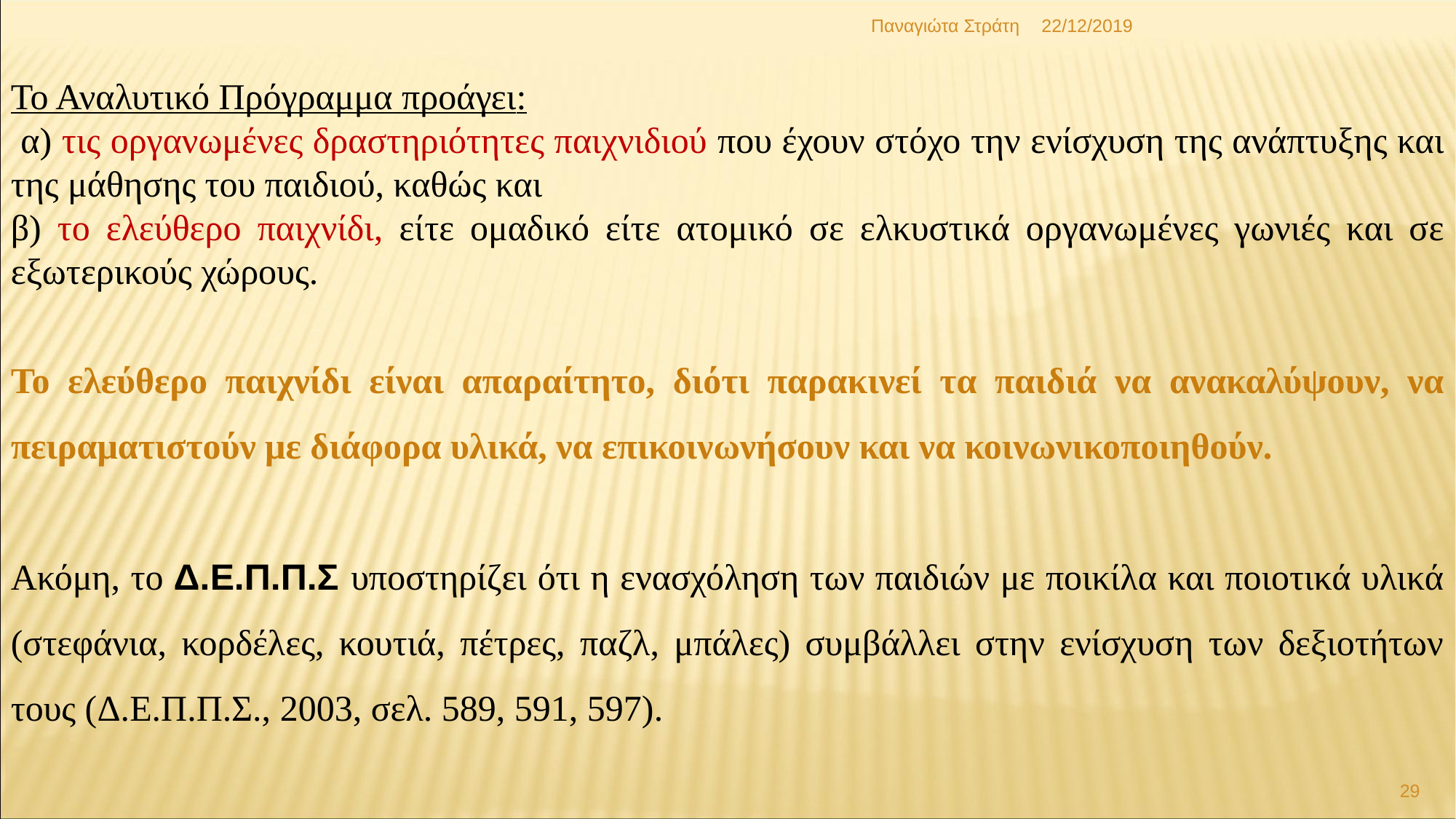

Παναγιώτα Στράτη
22/12/2019
Το Αναλυτικό Πρόγραμμα προάγει:
 α) τις οργανωμένες δραστηριότητες παιχνιδιού που έχουν στόχο την ενίσχυση της ανάπτυξης και της μάθησης του παιδιού, καθώς και
β) το ελεύθερο παιχνίδι, είτε ομαδικό είτε ατομικό σε ελκυστικά οργανωμένες γωνιές και σε εξωτερικούς χώρους.

Το ελεύθερο παιχνίδι είναι απαραίτητο, διότι παρακινεί τα παιδιά να ανακαλύψουν, να πειραματιστούν με διάφορα υλικά, να επικοινωνήσουν και να κοινωνικοποιηθούν.

Ακόμη, το Δ.Ε.Π.Π.Σ υποστηρίζει ότι η ενασχόληση των παιδιών με ποικίλα και ποιοτικά υλικά (στεφάνια, κορδέλες, κουτιά, πέτρες, παζλ, μπάλες) συμβάλλει στην ενίσχυση των δεξιοτήτων τους (Δ.Ε.Π.Π.Σ., 2003, σελ. 589, 591, 597).
29